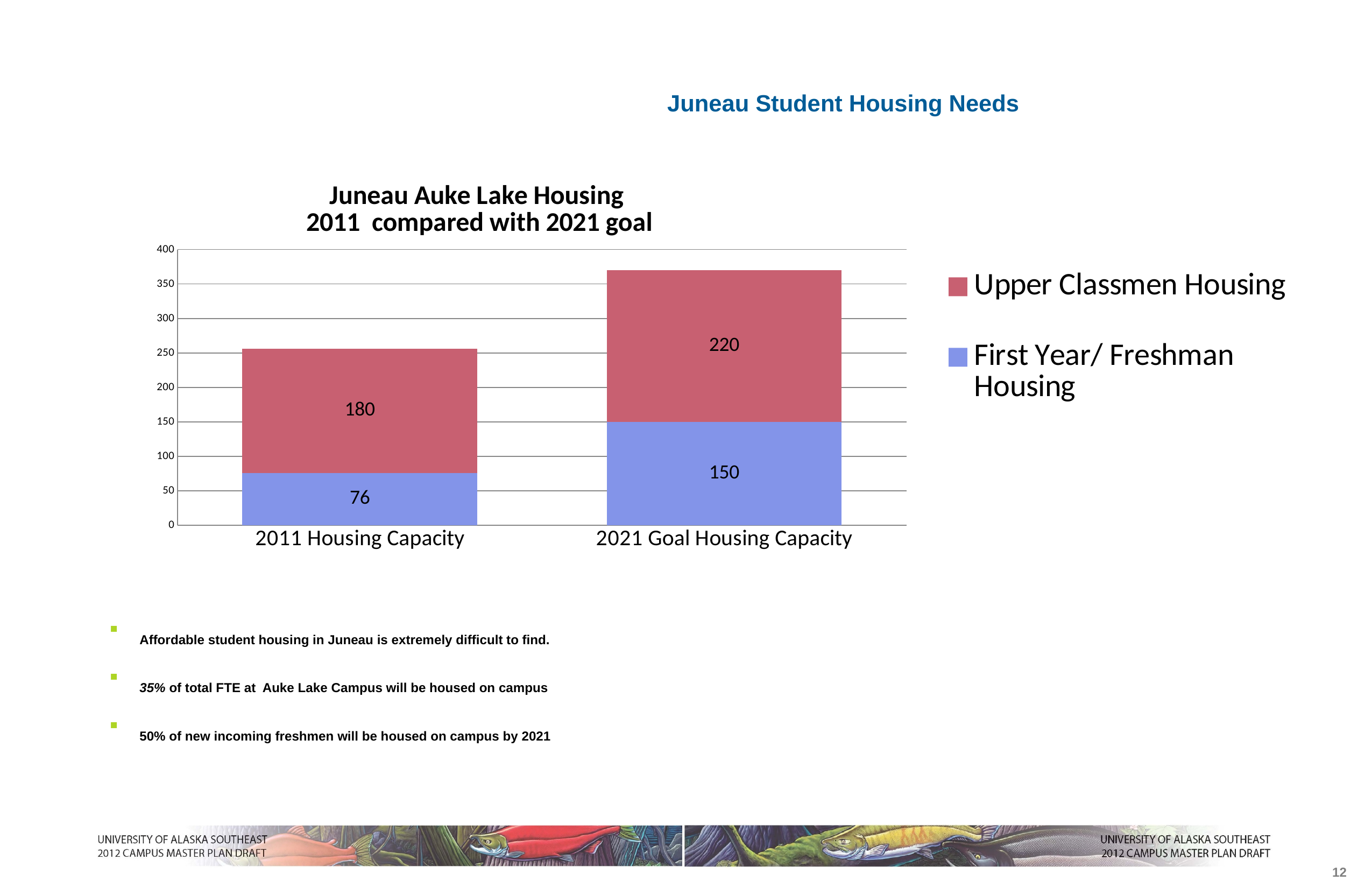

Juneau Student Housing Needs

### Chart: Juneau Auke Lake Housing
2011  compared with 2021 goal

| Category |  |  |
|---|---|---|
| 2011 Housing Capacity | 76.0 | 180.0 |
| 2021 Goal Housing Capacity | 150.0 | 220.0 |
Affordable student housing in Juneau is extremely difficult to find.
35% of total FTE at  Auke Lake Campus will be housed on campus
50% of new incoming freshmen will be housed on campus by 2021